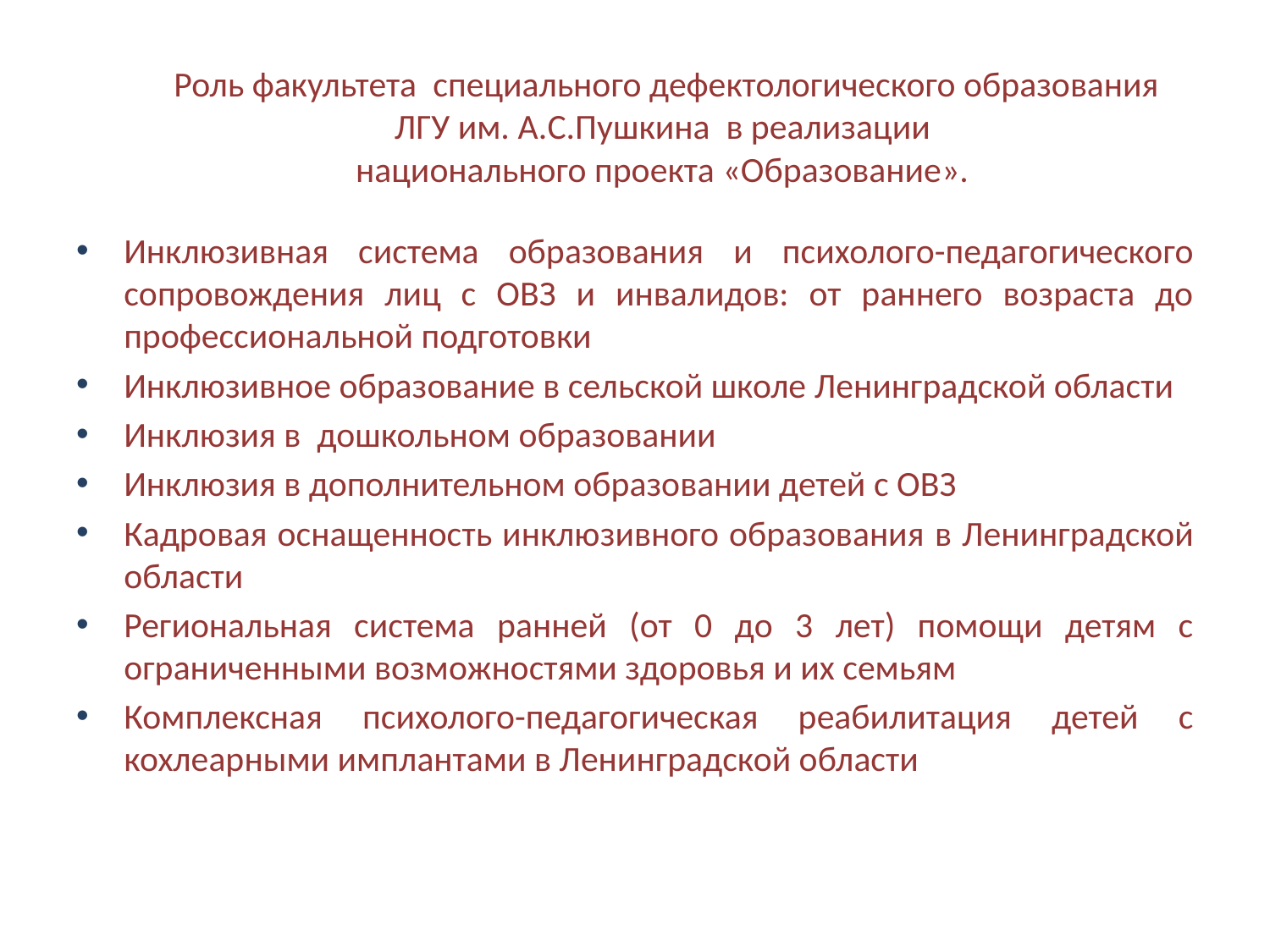

# Роль факультета  специального дефектологического образования ЛГУ им. А.С.Пушкина  в реализации национального проекта «Образование».
Инклюзивная система образования и психолого-педагогического сопровождения лиц с ОВЗ и инвалидов: от раннего возраста до профессиональной подготовки
Инклюзивное образование в сельской школе Ленинградской области
Инклюзия в  дошкольном образовании
Инклюзия в дополнительном образовании детей с ОВЗ
Кадровая оснащенность инклюзивного образования в Ленинградской области
Региональная система ранней (от 0 до 3 лет) помощи детям с ограниченными возможностями здоровья и их семьям
Комплексная психолого-педагогическая реабилитация детей с кохлеарными имплантами в Ленинградской области